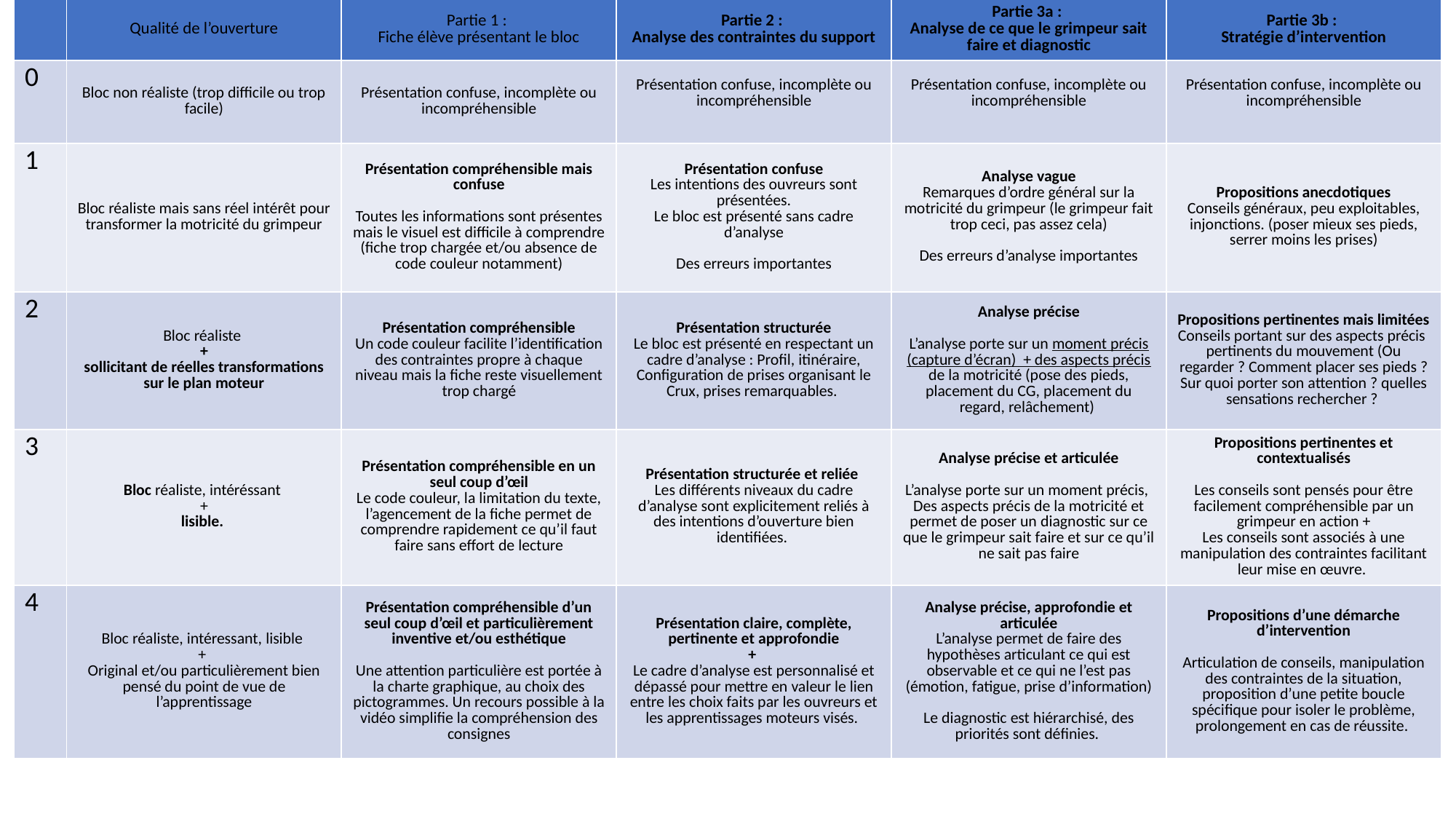

|  | Qualité de l’ouverture | Partie 1 : Fiche élève présentant le bloc | Partie 2 : Analyse des contraintes du support | Partie 3a : Analyse de ce que le grimpeur sait faire et diagnostic | Partie 3b : Stratégie d’intervention |
| --- | --- | --- | --- | --- | --- |
| 0 | Bloc non réaliste (trop difficile ou trop facile) | Présentation confuse, incomplète ou incompréhensible | Présentation confuse, incomplète ou incompréhensible | Présentation confuse, incomplète ou incompréhensible | Présentation confuse, incomplète ou incompréhensible |
| 1 | Bloc réaliste mais sans réel intérêt pour transformer la motricité du grimpeur | Présentation compréhensible mais confuse Toutes les informations sont présentes mais le visuel est difficile à comprendre (fiche trop chargée et/ou absence de code couleur notamment) | Présentation confuse Les intentions des ouvreurs sont présentées. Le bloc est présenté sans cadre d’analyse Des erreurs importantes | Analyse vague Remarques d’ordre général sur la motricité du grimpeur (le grimpeur fait trop ceci, pas assez cela) Des erreurs d’analyse importantes | Propositions anecdotiques Conseils généraux, peu exploitables, injonctions. (poser mieux ses pieds, serrer moins les prises) |
| 2 | Bloc réaliste + sollicitant de réelles transformations sur le plan moteur | Présentation compréhensible Un code couleur facilite l’identification des contraintes propre à chaque niveau mais la fiche reste visuellement trop chargé | Présentation structurée Le bloc est présenté en respectant un cadre d’analyse : Profil, itinéraire, Configuration de prises organisant le Crux, prises remarquables. | Analyse précise L’analyse porte sur un moment précis (capture d’écran) + des aspects précis de la motricité (pose des pieds, placement du CG, placement du regard, relâchement) | Propositions pertinentes mais limitées Conseils portant sur des aspects précis pertinents du mouvement (Ou regarder ? Comment placer ses pieds ? Sur quoi porter son attention ? quelles sensations rechercher ? |
| 3 | Bloc réaliste, intéréssant + lisible. | Présentation compréhensible en un seul coup d’œil Le code couleur, la limitation du texte, l’agencement de la fiche permet de comprendre rapidement ce qu’il faut faire sans effort de lecture | Présentation structurée et reliée Les différents niveaux du cadre d’analyse sont explicitement reliés à des intentions d’ouverture bien identifiées. | Analyse précise et articulée L’analyse porte sur un moment précis, Des aspects précis de la motricité et permet de poser un diagnostic sur ce que le grimpeur sait faire et sur ce qu’il ne sait pas faire | Propositions pertinentes et contextualisés Les conseils sont pensés pour être facilement compréhensible par un grimpeur en action + Les conseils sont associés à une manipulation des contraintes facilitant leur mise en œuvre. |
| 4 | Bloc réaliste, intéressant, lisible + Original et/ou particulièrement bien pensé du point de vue de l’apprentissage | Présentation compréhensible d’un seul coup d’œil et particulièrement inventive et/ou esthétique Une attention particulière est portée à la charte graphique, au choix des pictogrammes. Un recours possible à la vidéo simplifie la compréhension des consignes | Présentation claire, complète, pertinente et approfondie + Le cadre d’analyse est personnalisé et dépassé pour mettre en valeur le lien entre les choix faits par les ouvreurs et les apprentissages moteurs visés. | Analyse précise, approfondie et articulée L’analyse permet de faire des hypothèses articulant ce qui est observable et ce qui ne l’est pas (émotion, fatigue, prise d’information) Le diagnostic est hiérarchisé, des priorités sont définies. | Propositions d’une démarche d’intervention Articulation de conseils, manipulation des contraintes de la situation, proposition d’une petite boucle spécifique pour isoler le problème, prolongement en cas de réussite. |